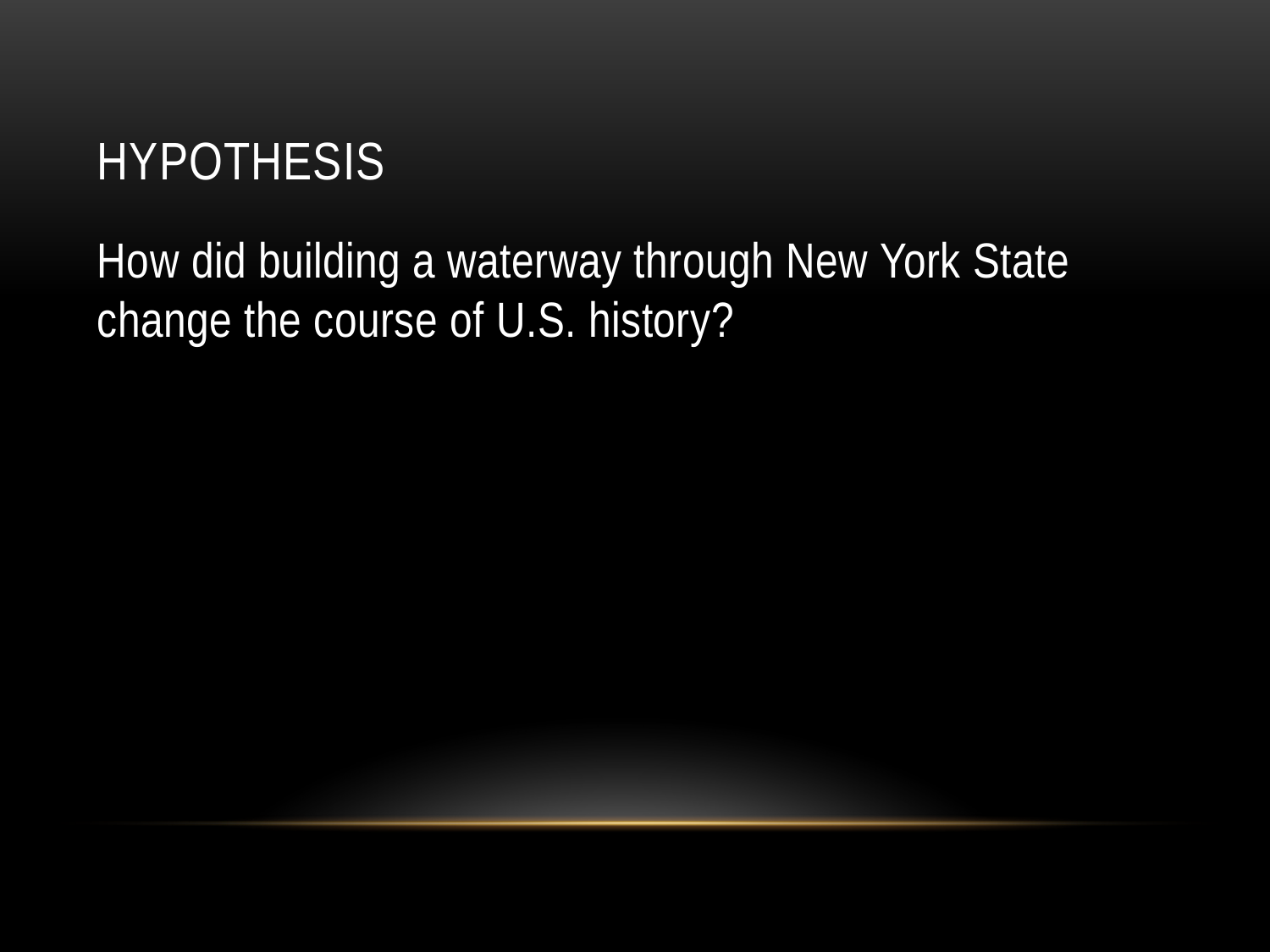

# Hypothesis
How did building a waterway through New York State change the course of U.S. history?